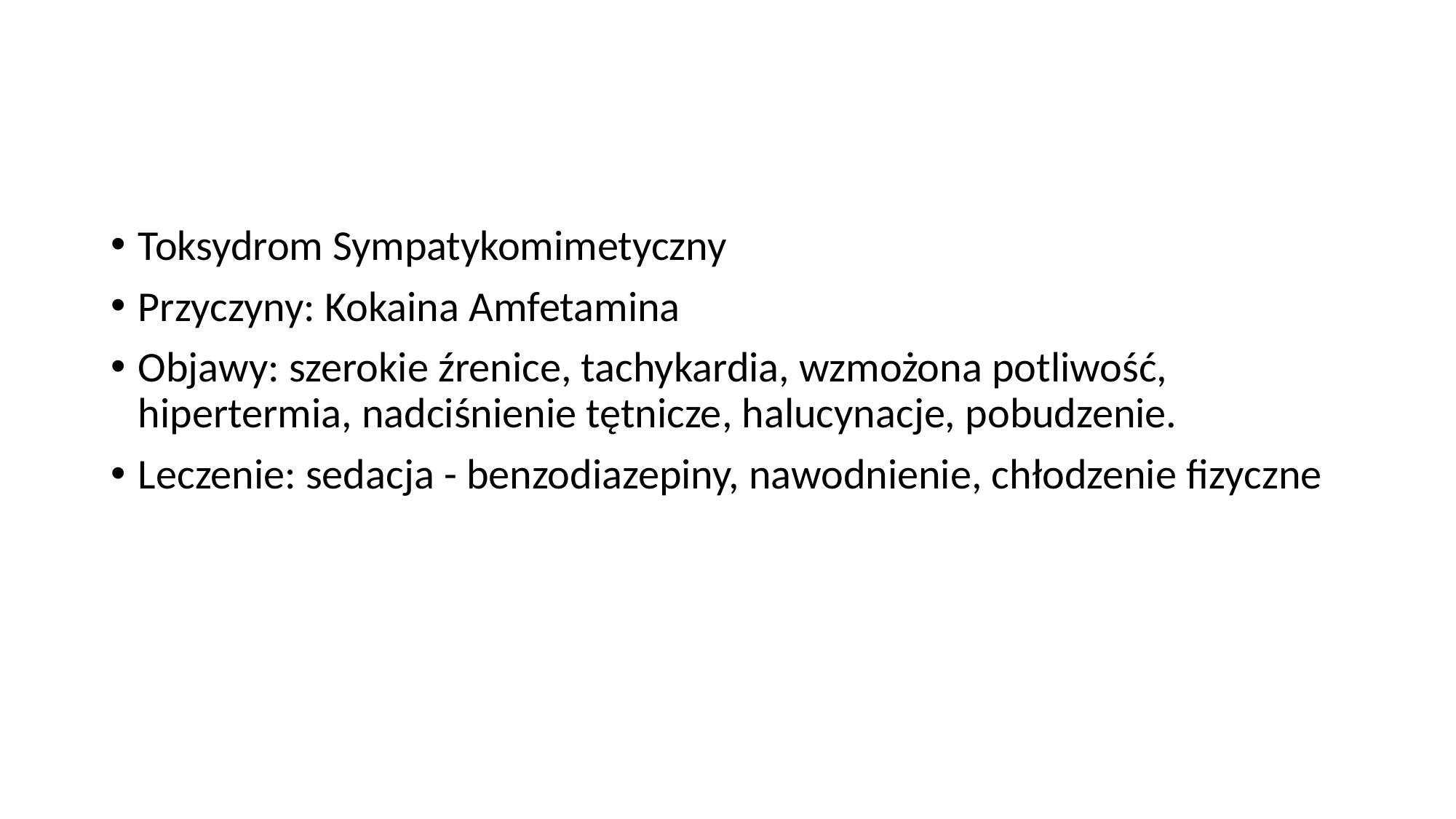

#
Toksydrom Sympatykomimetyczny
Przyczyny: Kokaina Amfetamina
Objawy: szerokie źrenice, tachykardia, wzmożona potliwość, hipertermia, nadciśnienie tętnicze, halucynacje, pobudzenie.
Leczenie: sedacja - benzodiazepiny, nawodnienie, chłodzenie fizyczne